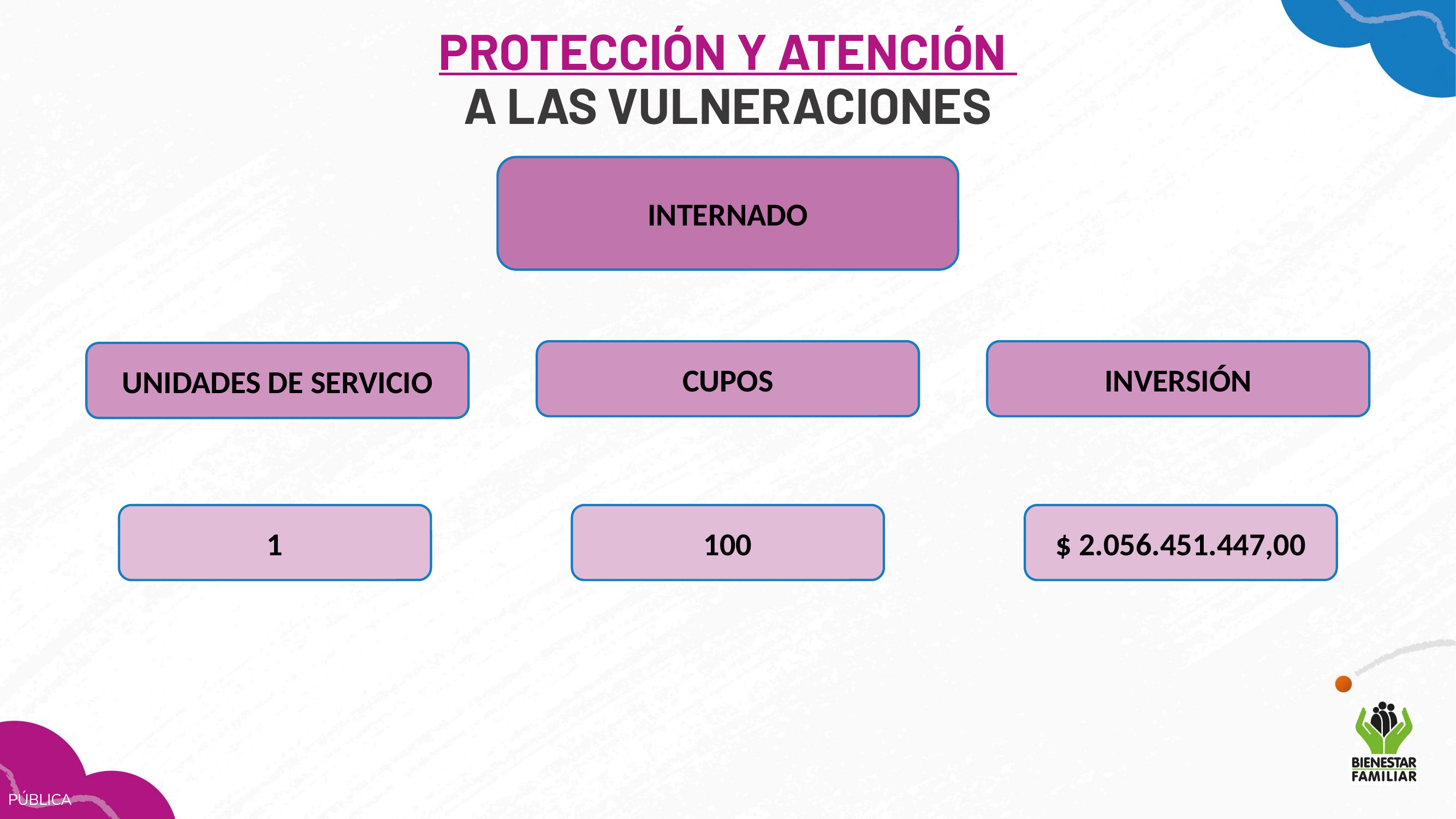

PROTECCIÓN Y ATENCIÓN
A LAS VULNERACIONES
INTERNADO
CUPOS
INVERSIÓN
UNIDADES DE SERVICIO
1
100
$ 2.056.451.447,00
PÚBLICA